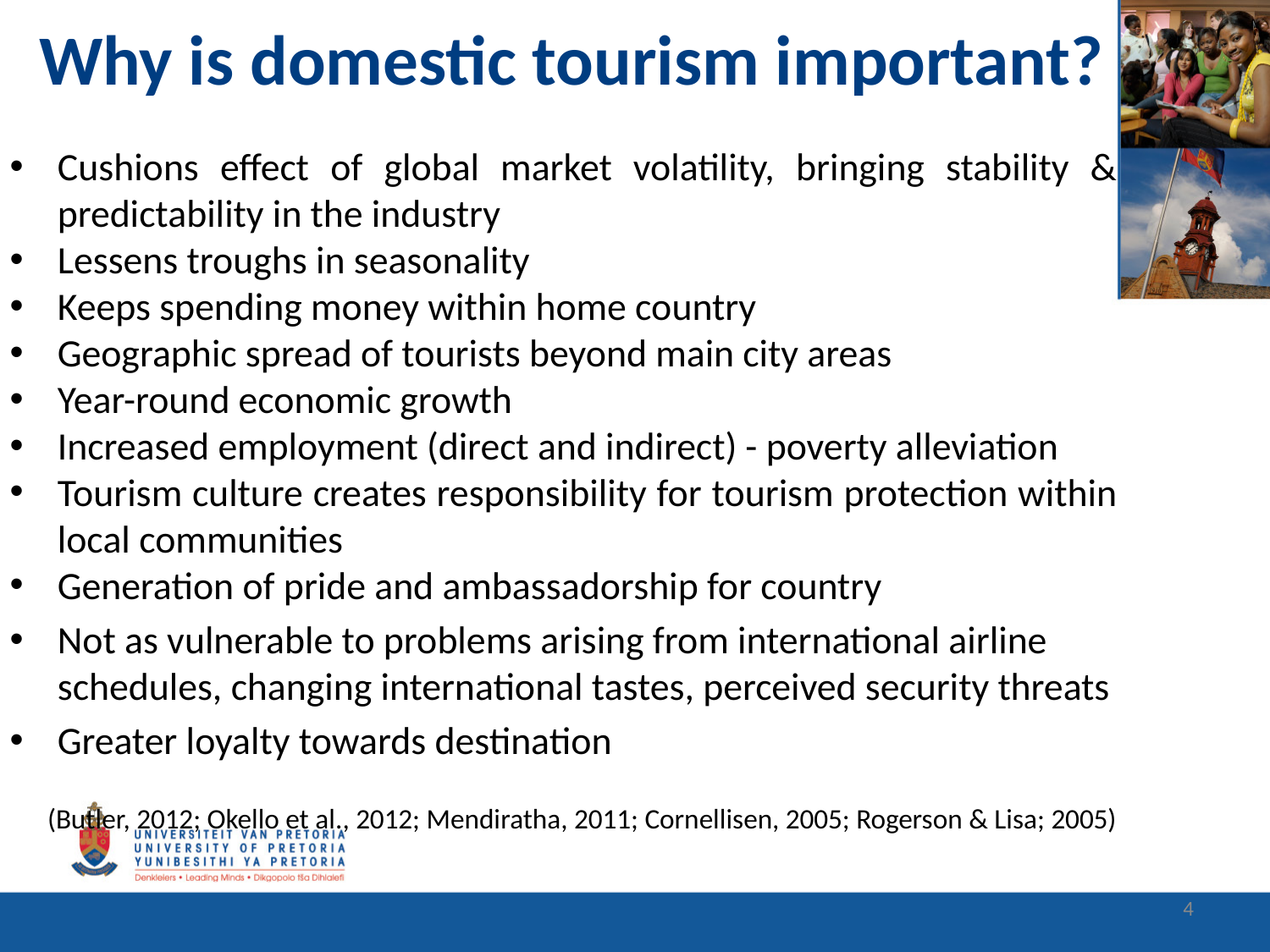

# Why is domestic tourism important?
Cushions effect of global market volatility, bringing stability & predictability in the industry
Lessens troughs in seasonality
Keeps spending money within home country
Geographic spread of tourists beyond main city areas
Year-round economic growth
Increased employment (direct and indirect) - poverty alleviation
Tourism culture creates responsibility for tourism protection within local communities
Generation of pride and ambassadorship for country
Not as vulnerable to problems arising from international airline schedules, changing international tastes, perceived security threats
Greater loyalty towards destination

    (Butler, 2012; Okello et al., 2012; Mendiratha, 2011; Cornellisen, 2005; Rogerson & Lisa; 2005)

4